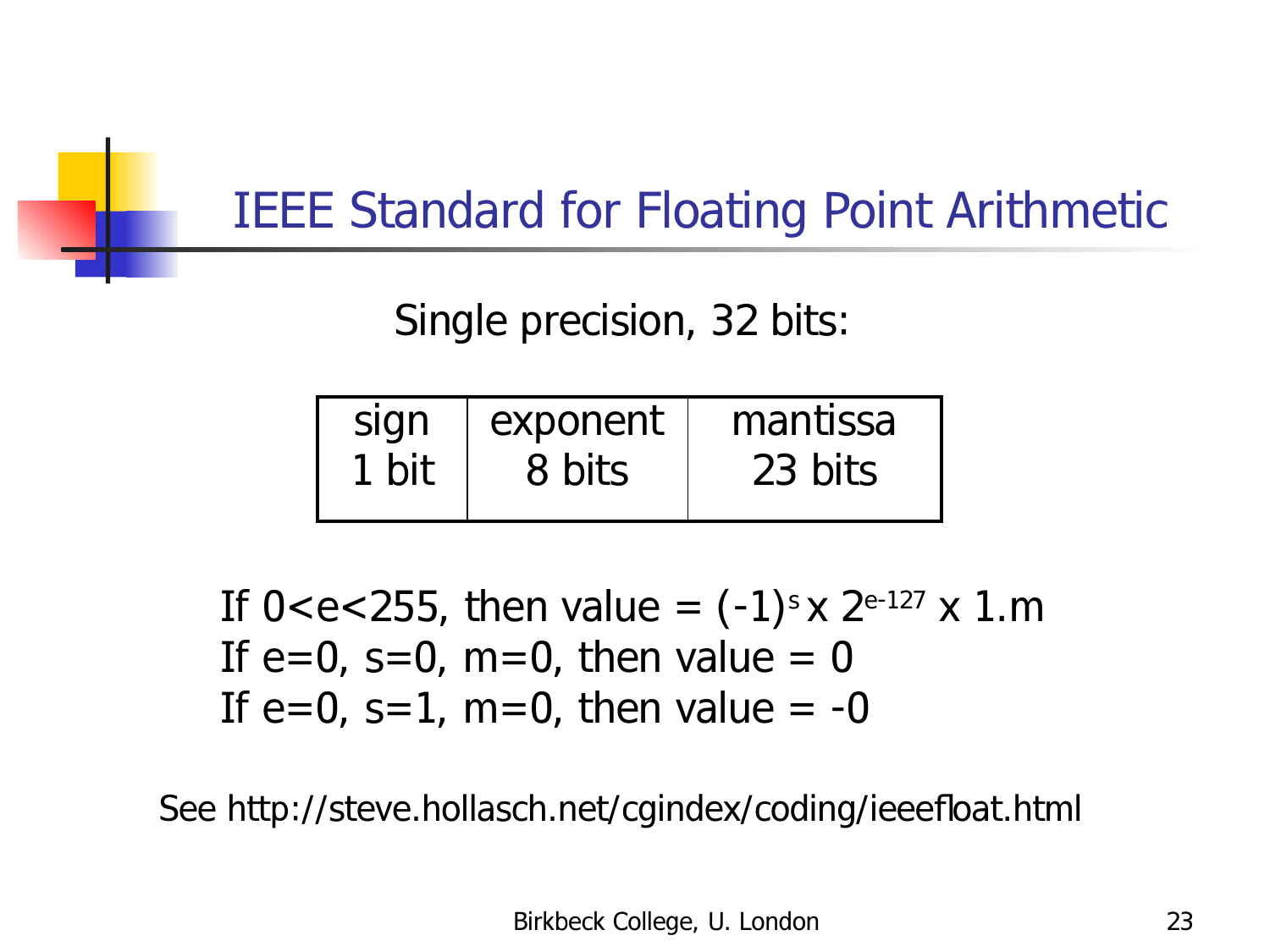

# IEEE Standard for Floating Point Arithmetic
Single precision, 32 bits:
| sign 1 bit | exponent 8 bits | mantissa 23 bits |
| --- | --- | --- |
If 0<e<255, then value = (-1)s x 2e-127 x 1.m
If e=0, s=0, m=0, then value = 0
If e=0, s=1, m=0, then value = -0
See http://steve.hollasch.net/cgindex/coding/ieeefloat.html
Birkbeck College, U. London
23